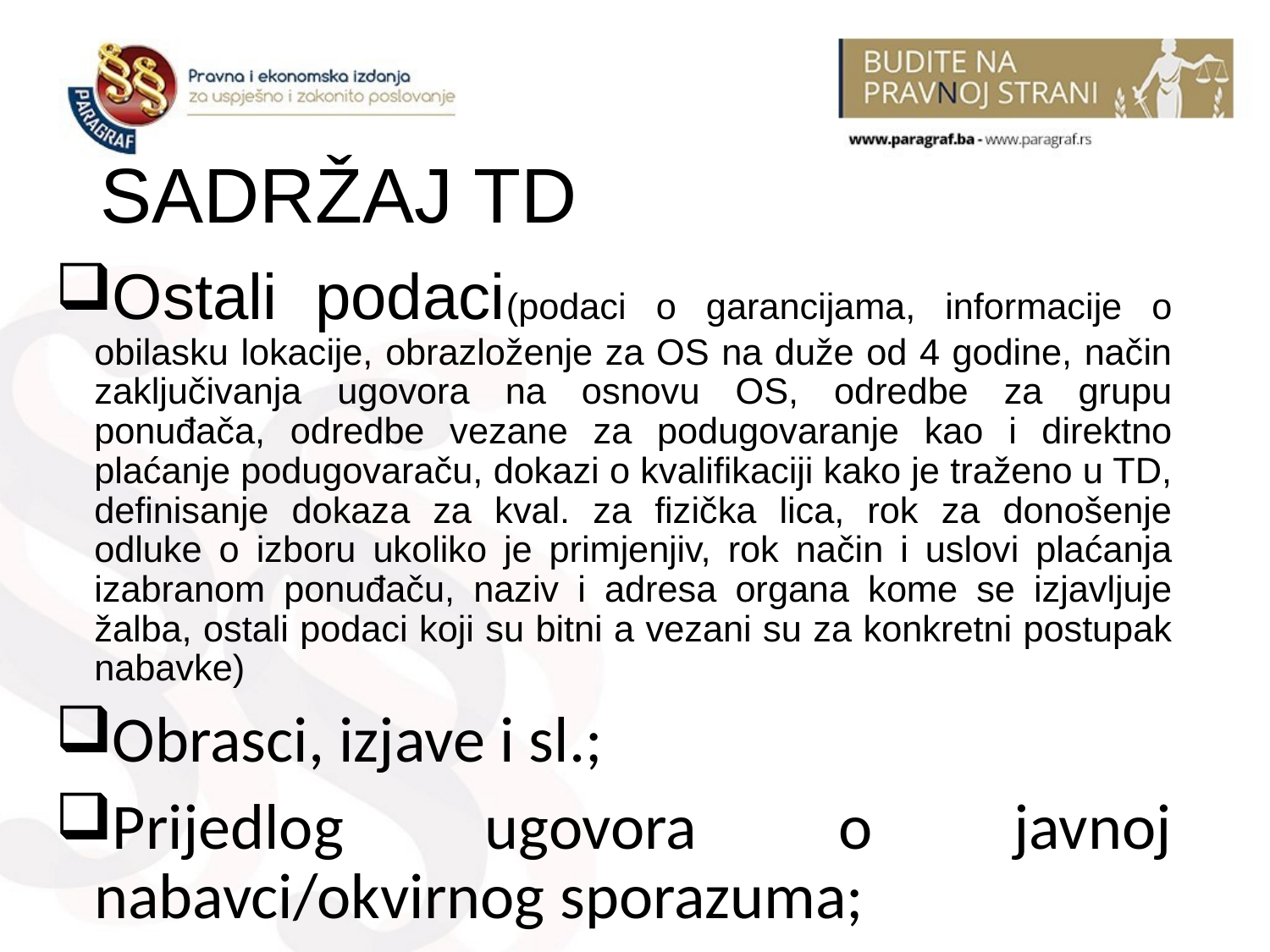

# SADRŽAJ TD
Ostali podaci(podaci o garancijama, informacije o obilasku lokacije, obrazloženje za OS na duže od 4 godine, način zaključivanja ugovora na osnovu OS, odredbe za grupu ponuđača, odredbe vezane za podugovaranje kao i direktno plaćanje podugovaraču, dokazi o kvalifikaciji kako je traženo u TD, definisanje dokaza za kval. za fizička lica, rok za donošenje odluke o izboru ukoliko je primjenjiv, rok način i uslovi plaćanja izabranom ponuđaču, naziv i adresa organa kome se izjavljuje žalba, ostali podaci koji su bitni a vezani su za konkretni postupak nabavke)
Obrasci, izjave i sl.;
Prijedlog ugovora o javnoj nabavci/okvirnog sporazuma;

4